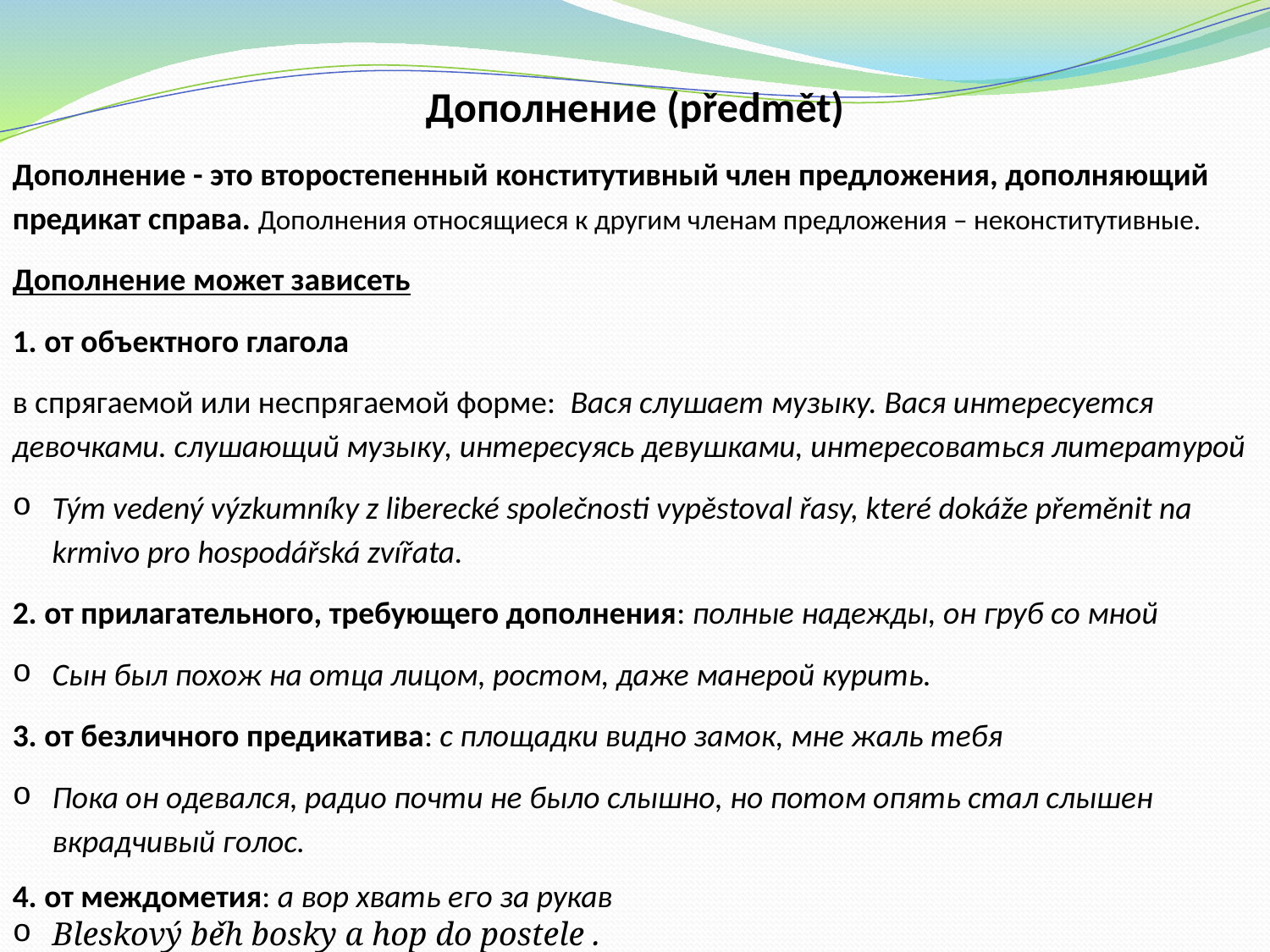

Дополнение (předmět)
Дополнение - это второстепенный конститутивный член предложения, дополняющий предикат справа. Дополнения относящиеся к другим членам предложения – неконститутивные.
Дополнение может зависеть
1. от объектного глагола
в спрягаемой или неспрягаемой форме:  Вася слушает музыку. Вася интересуется девочками. слушающий музыку, интересуясь девушками, интересоваться литературой
Tým vedený výzkumníky z liberecké společnosti vypěstoval řasy, které dokáže přeměnit na krmivo pro hospodářská zvířata.
2. от прилагательного, требующего дополнения: полные надежды, он груб со мной
Сын был похож на отца лицом, ростом, даже манерой курить.
3. от безличного предикатива: с площадки видно замок, мне жаль тебя
Пока он одевался, радио почти не было слышно, но потом опять стал слышен вкрадчивый голос.
4. от междометия: а вор хвать его за рукав
Bleskový běh bosky a hop do postele .